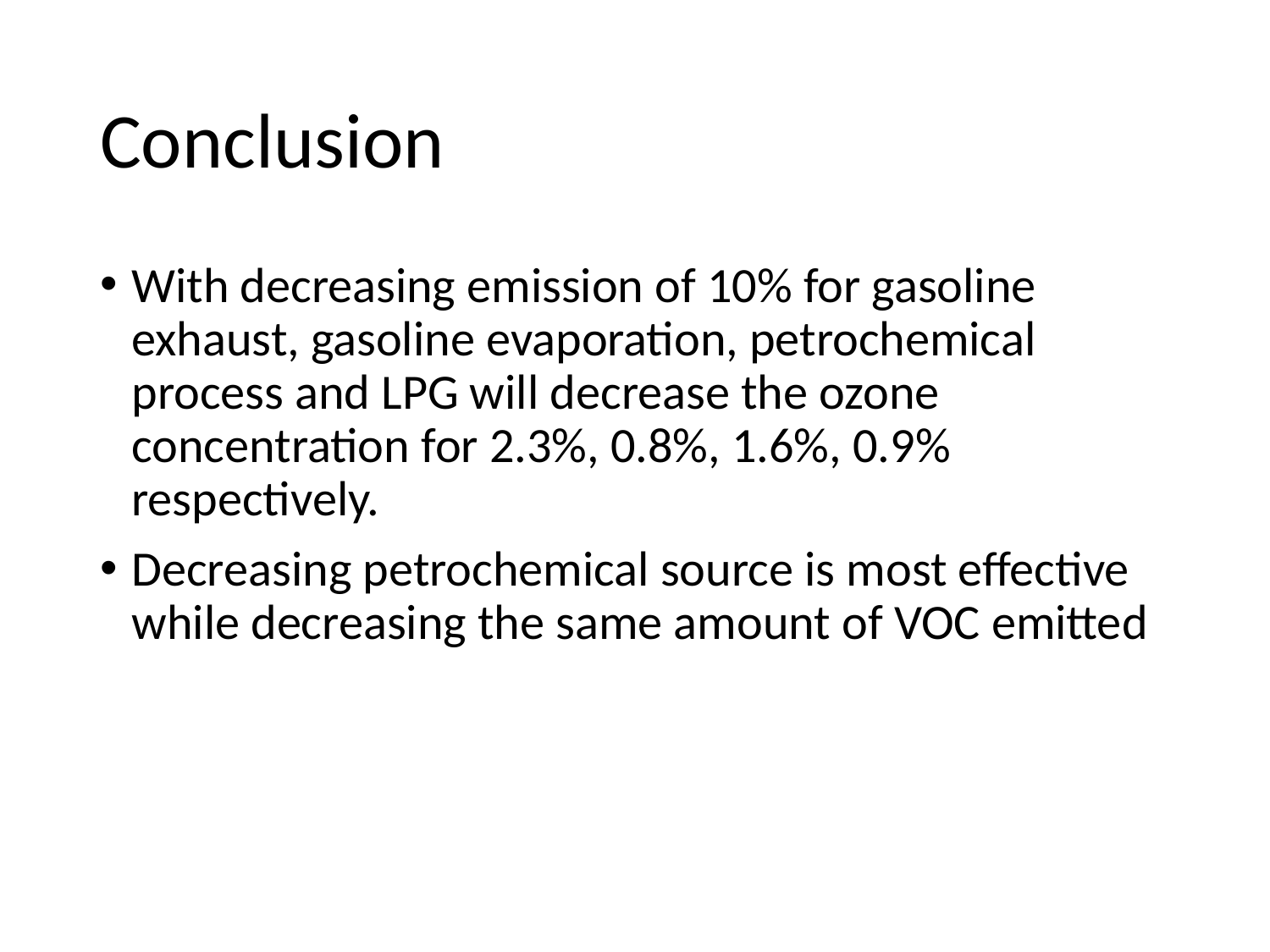

# Conclusion
With decreasing emission of 10% for gasoline exhaust, gasoline evaporation, petrochemical process and LPG will decrease the ozone concentration for 2.3%, 0.8%, 1.6%, 0.9% respectively.
Decreasing petrochemical source is most effective while decreasing the same amount of VOC emitted